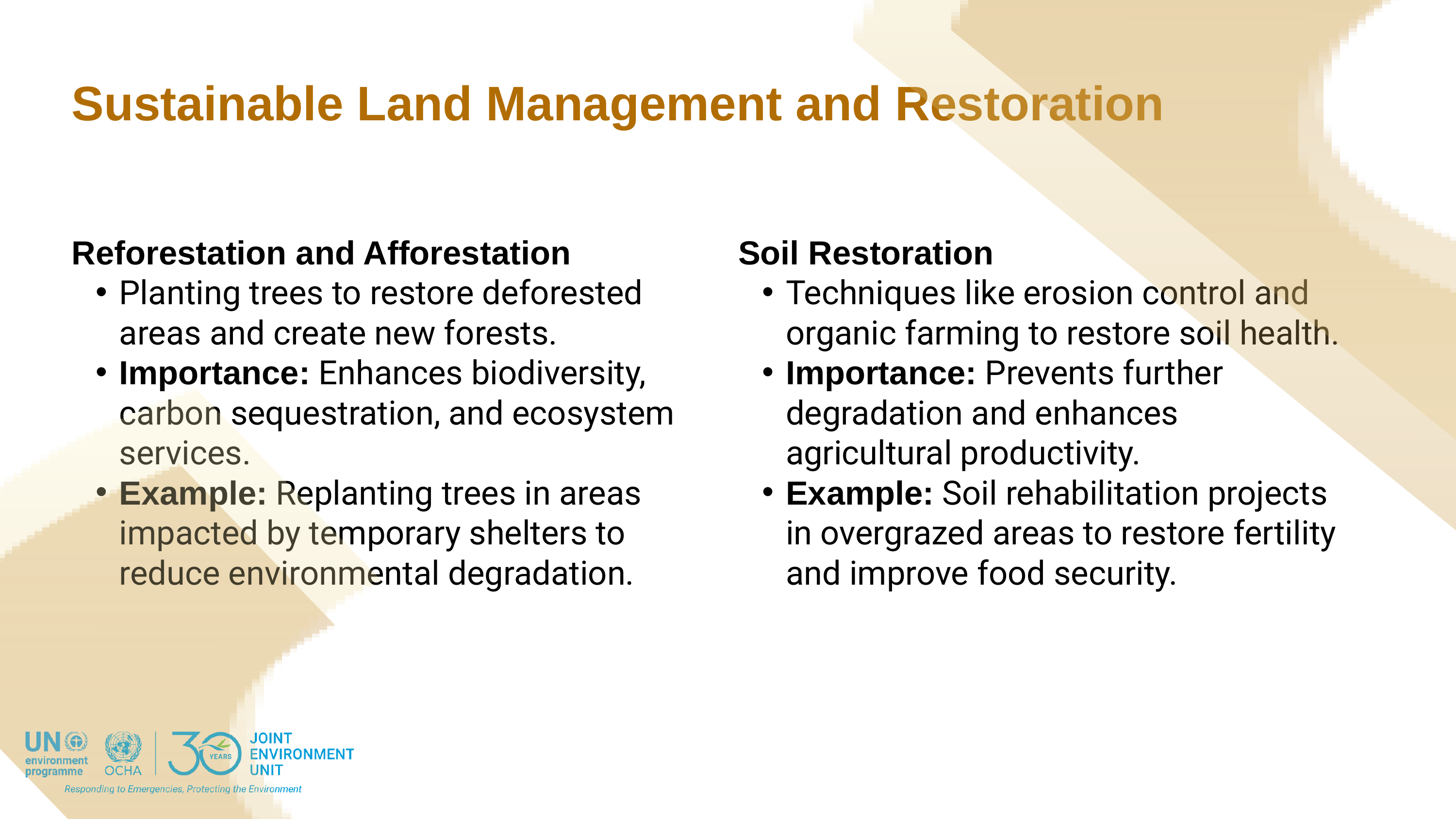

Sustainable Land Management and Restoration
Reforestation and Afforestation
Planting trees to restore deforested areas and create new forests.
Importance: Enhances biodiversity, carbon sequestration, and ecosystem services.
Example: Replanting trees in areas impacted by temporary shelters to reduce environmental degradation.
Soil Restoration
Techniques like erosion control and organic farming to restore soil health.
Importance: Prevents further degradation and enhances agricultural productivity.
Example: Soil rehabilitation projects in overgrazed areas to restore fertility and improve food security.